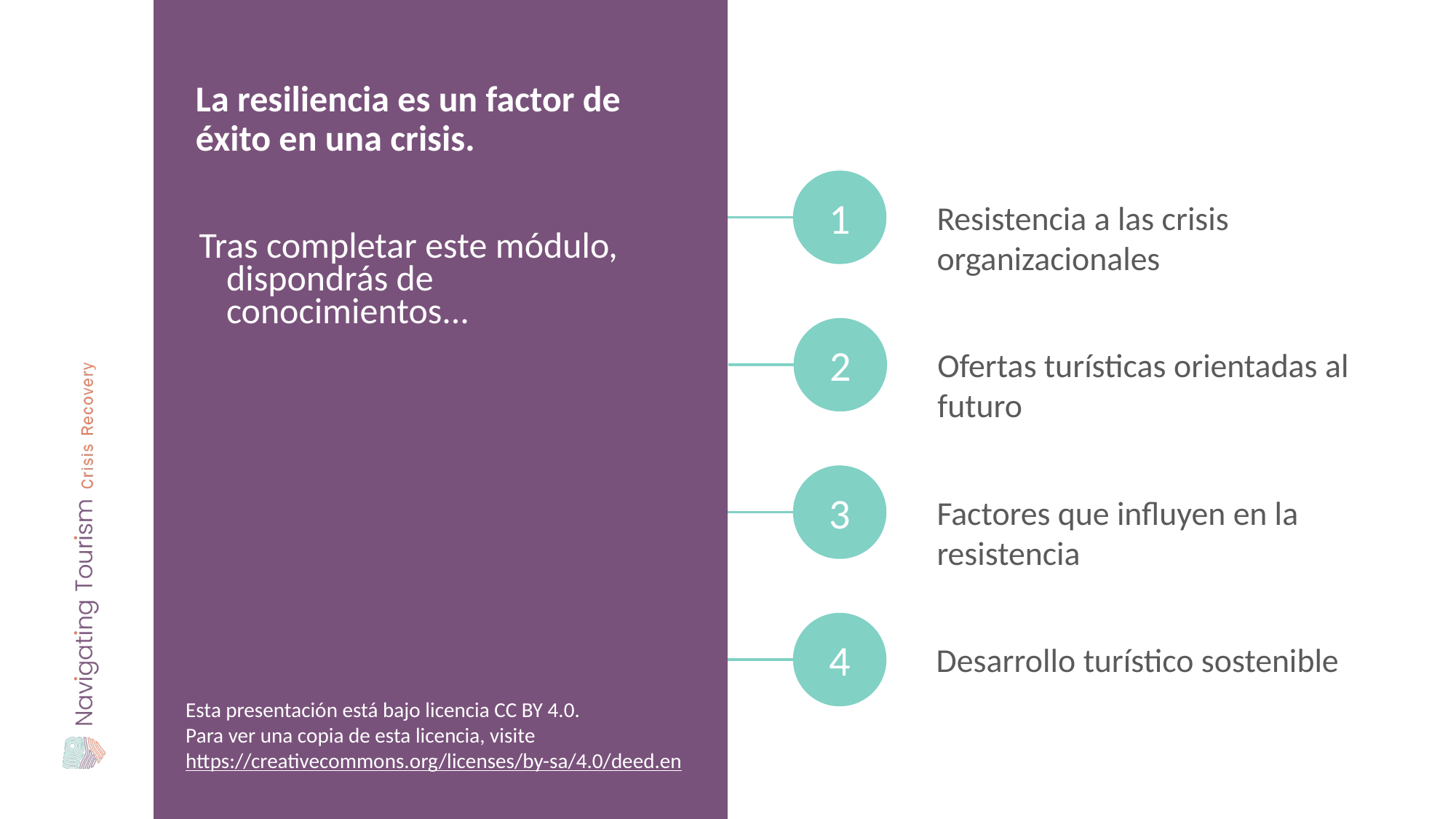

La resiliencia es un factor de éxito en una crisis.

1
Resistencia a las crisis organizacionales
Tras completar este módulo, dispondrás de conocimientos...

2
Ofertas turísticas orientadas al futuro

3
Factores que influyen en la resistencia

4
Desarrollo turístico sostenible
Esta presentación está bajo licencia CC BY 4.0.
Para ver una copia de esta licencia, visite https://creativecommons.org/licenses/by-sa/4.0/deed.en